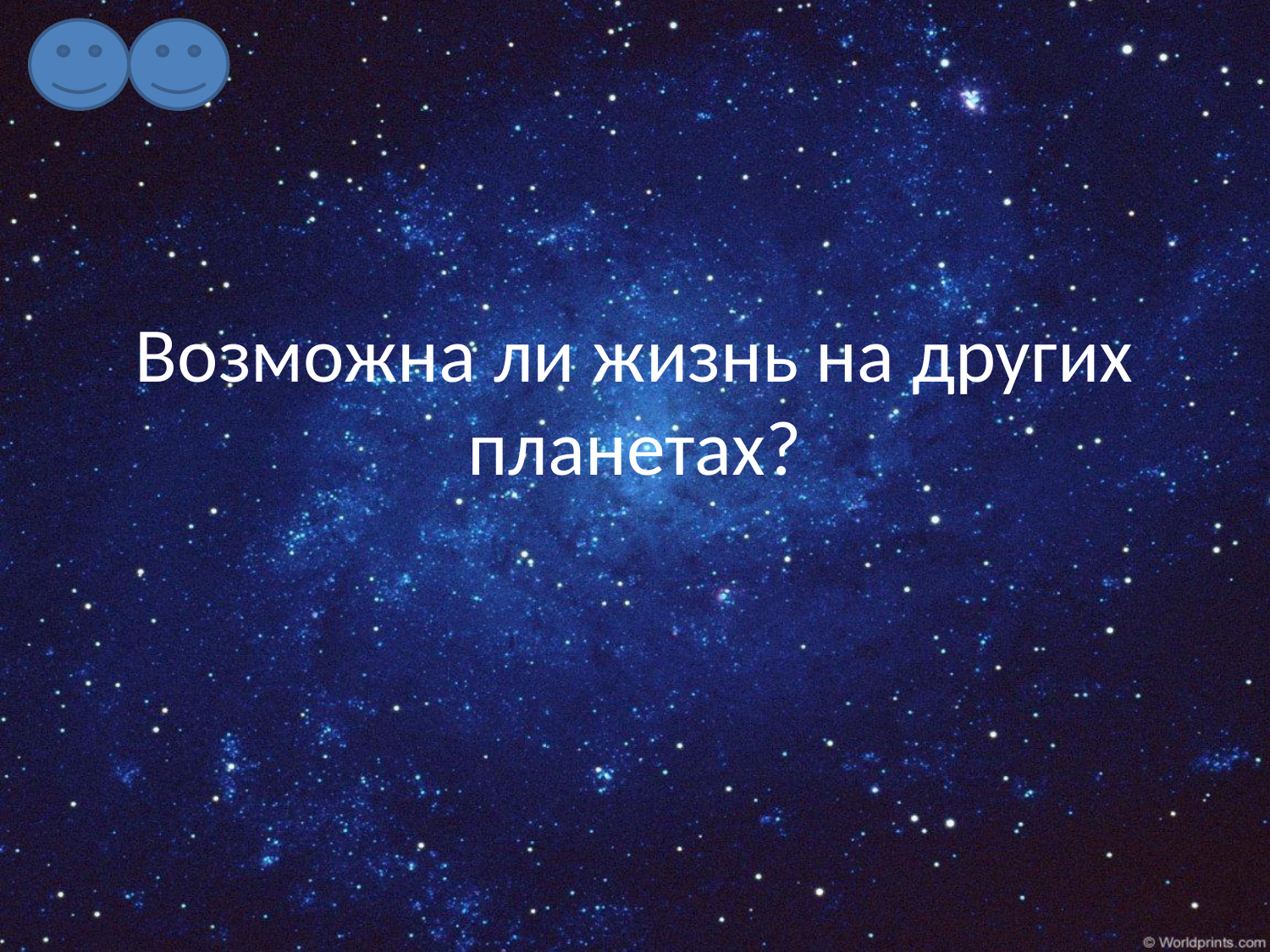

# Возможна ли жизнь на других планетах?